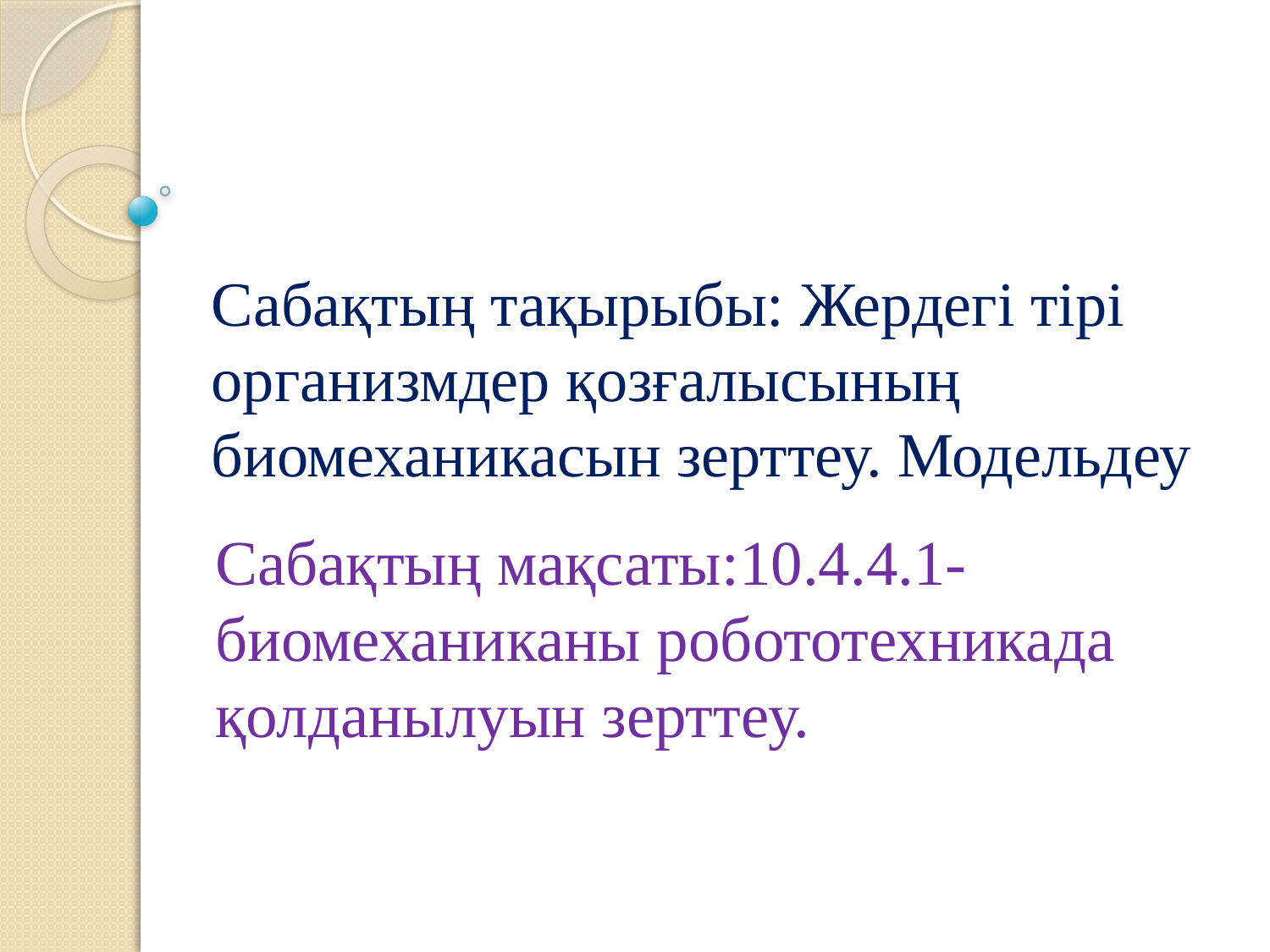

# Сабақтың тақырыбы: Жердегі тірі организмдер қозғалысының биомеханикасын зерттеу. Модельдеу

Сабақтың мақсаты:10.4.4.1- биомеханиканы робототехникада қолданылуын зерттеу.